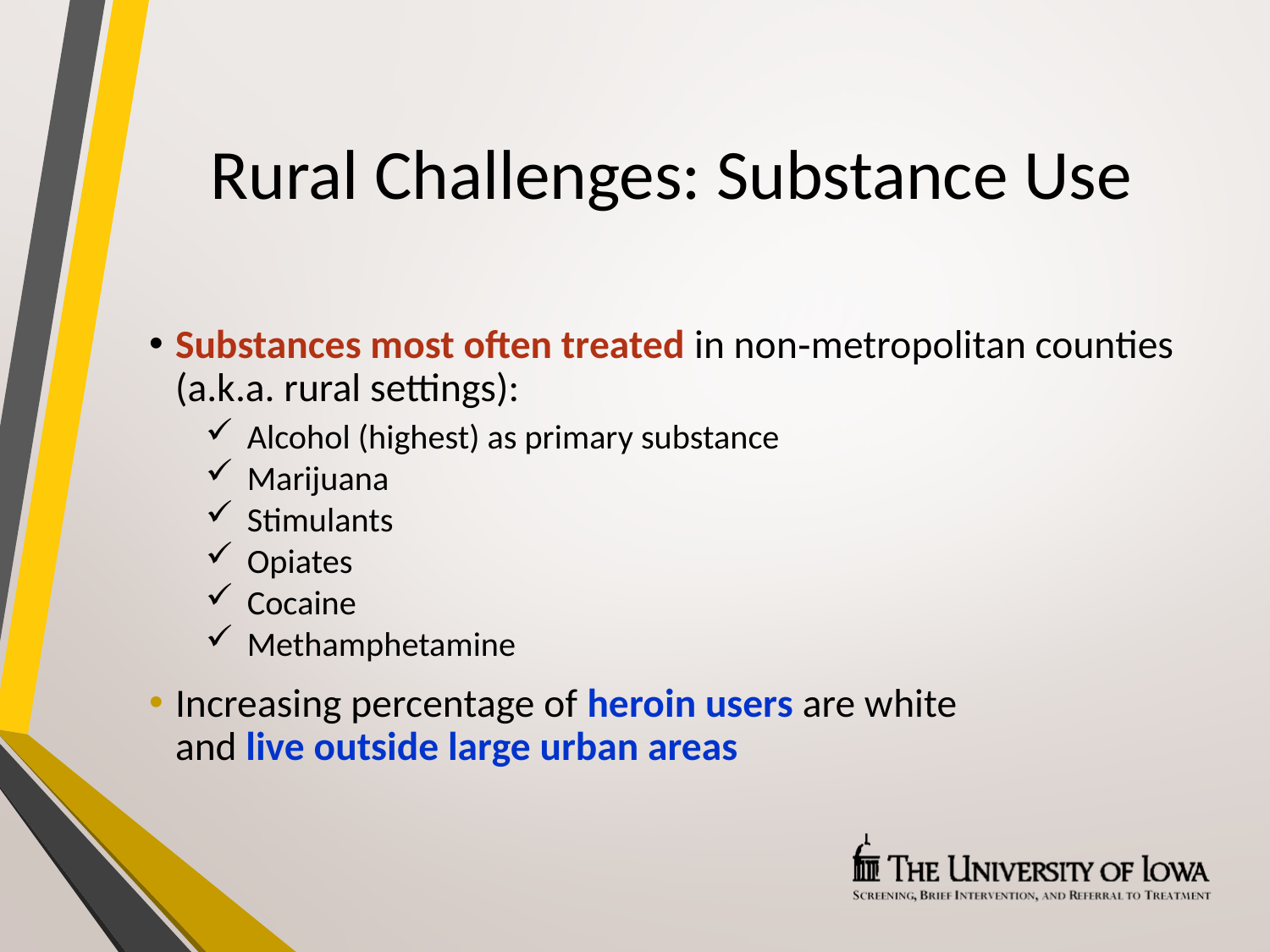

# Rural Challenges: Substance Use
Substances most often treated in non‑metropolitan counties (a.k.a. rural settings):
Alcohol (highest) as primary substance
Marijuana
Stimulants
Opiates
Cocaine
Methamphetamine
Increasing percentage of heroin users are white
and live outside large urban areas